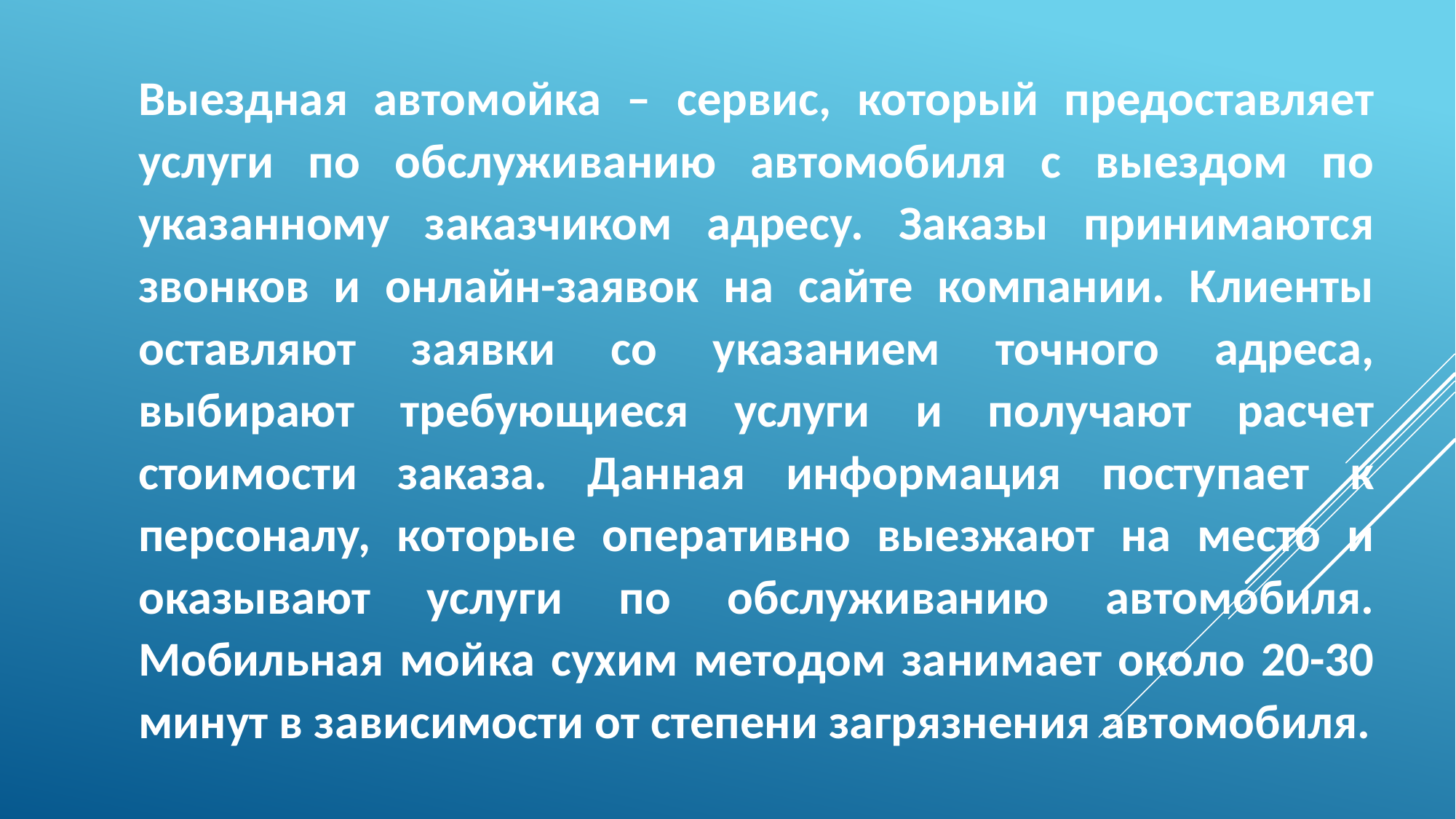

Выездная автомойка – сервис, который предоставляет услуги по обслуживанию автомобиля с выездом по указанному заказчиком адресу. Заказы принимаются звонков и онлайн-заявок на сайте компании. Клиенты оставляют заявки со указанием точного адреса, выбирают требующиеся услуги и получают расчет стоимости заказа. Данная информация поступает к персоналу, которые оперативно выезжают на место и оказывают услуги по обслуживанию автомобиля. Мобильная мойка сухим методом занимает около 20-30 минут в зависимости от степени загрязнения автомобиля.